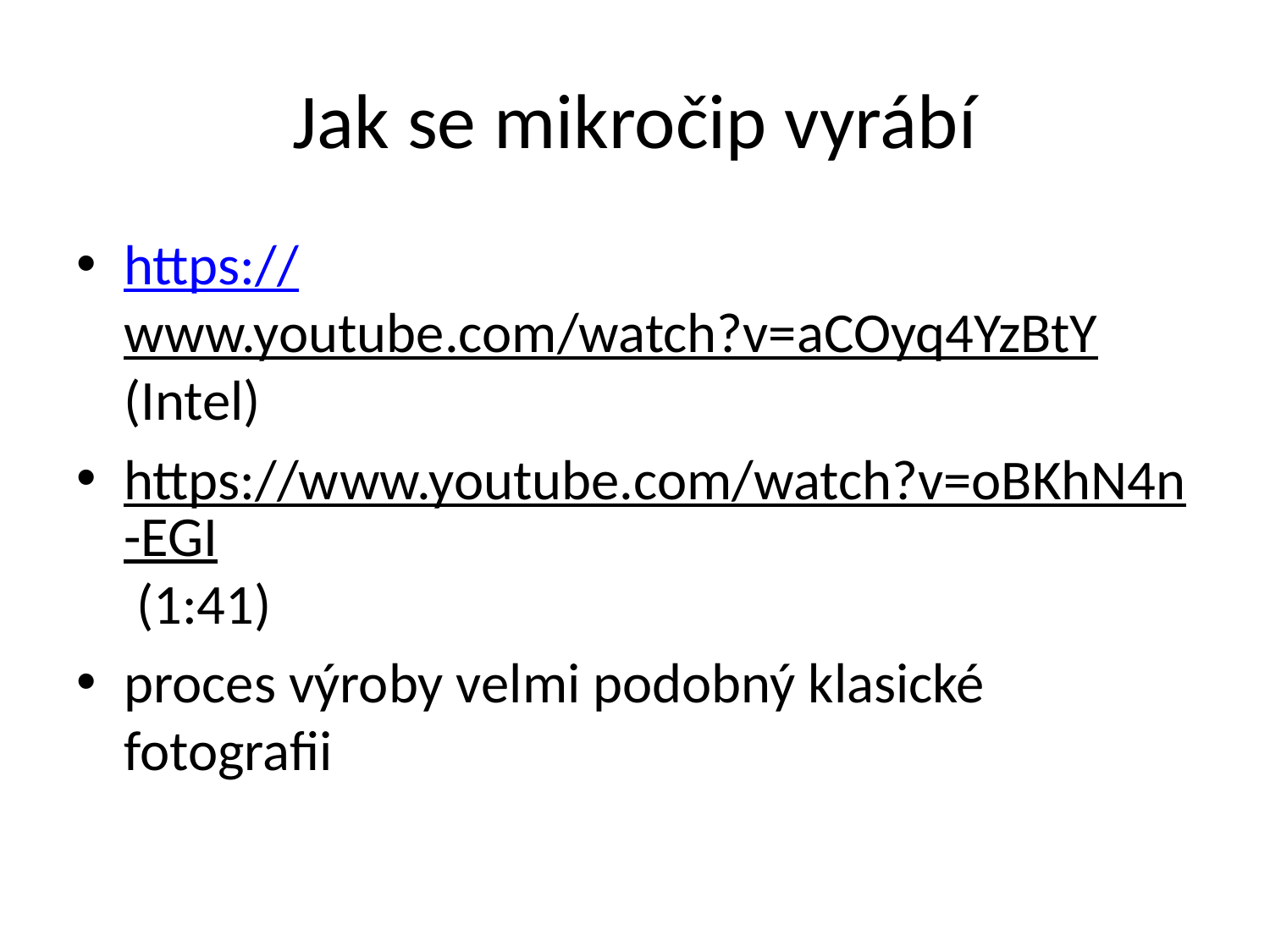

# Jak se mikročip vyrábí
https://www.youtube.com/watch?v=aCOyq4YzBtY (Intel)
https://www.youtube.com/watch?v=oBKhN4n-EGI (1:41)
proces výroby velmi podobný klasické fotografii